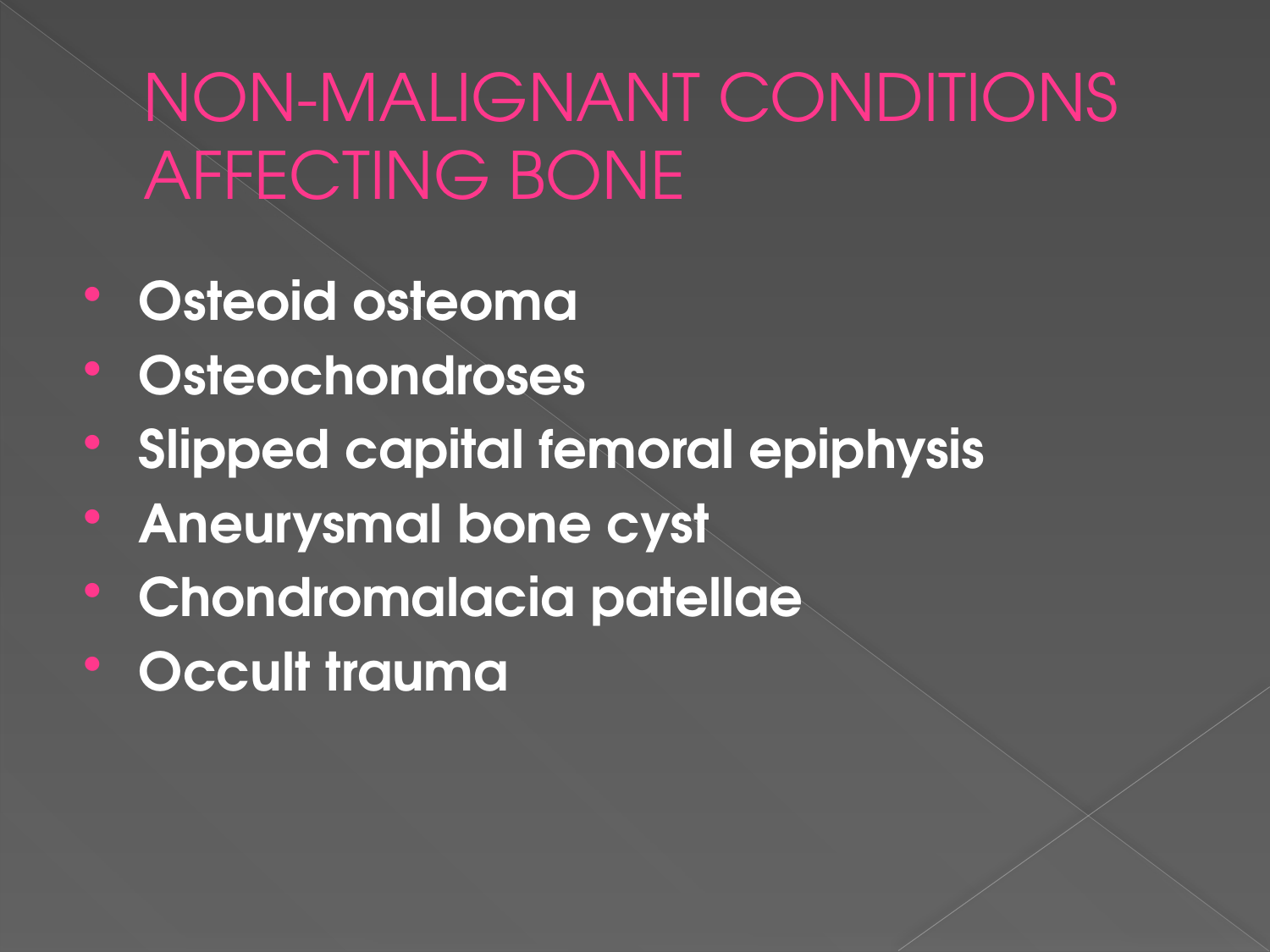

# NON-MALIGNANT CONDITIONS AFFECTING BONE
Osteoid osteoma
Osteochondroses
Slipped capital femoral epiphysis
Aneurysmal bone cyst
Chondromalacia patellae
Occult trauma